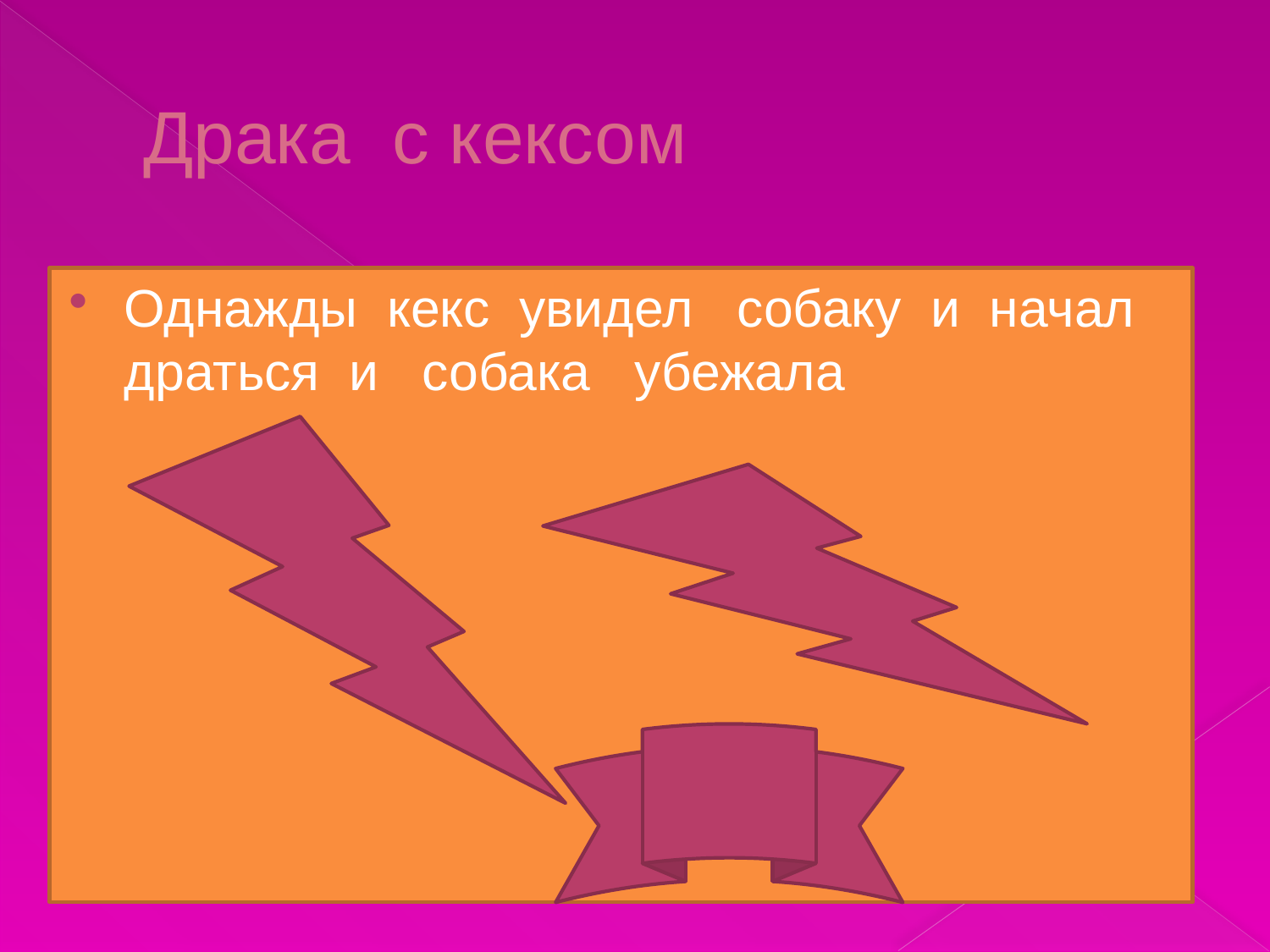

# Драка  с кексом
Однажды  кекс  увидел   собаку  и  начал  драться  и   собака   убежала